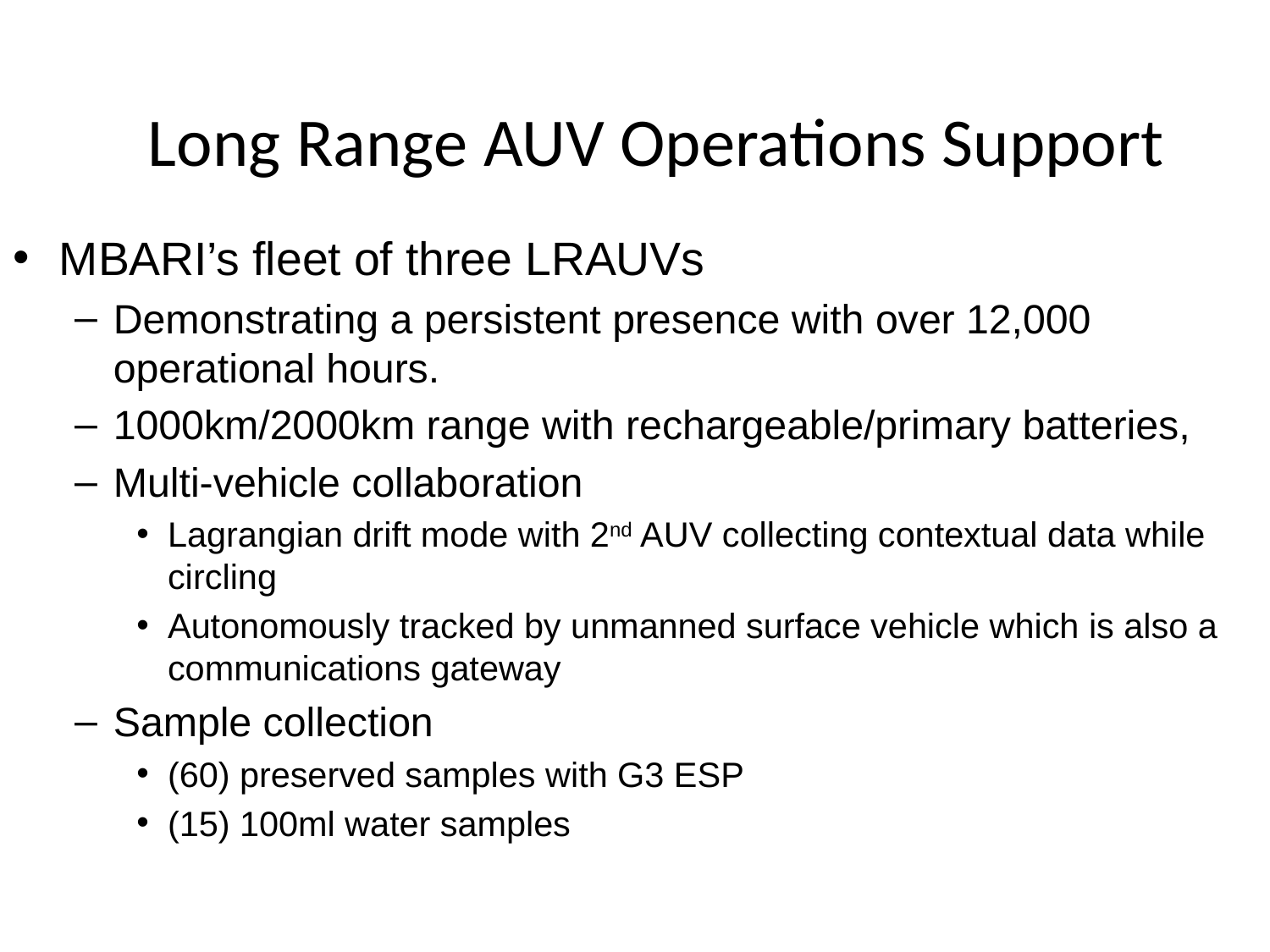

Long Range AUV Operations Support
MBARI’s fleet of three LRAUVs
Demonstrating a persistent presence with over 12,000 operational hours.
1000km/2000km range with rechargeable/primary batteries,
Multi-vehicle collaboration
Lagrangian drift mode with 2nd AUV collecting contextual data while circling
Autonomously tracked by unmanned surface vehicle which is also a communications gateway
Sample collection
(60) preserved samples with G3 ESP
(15) 100ml water samples